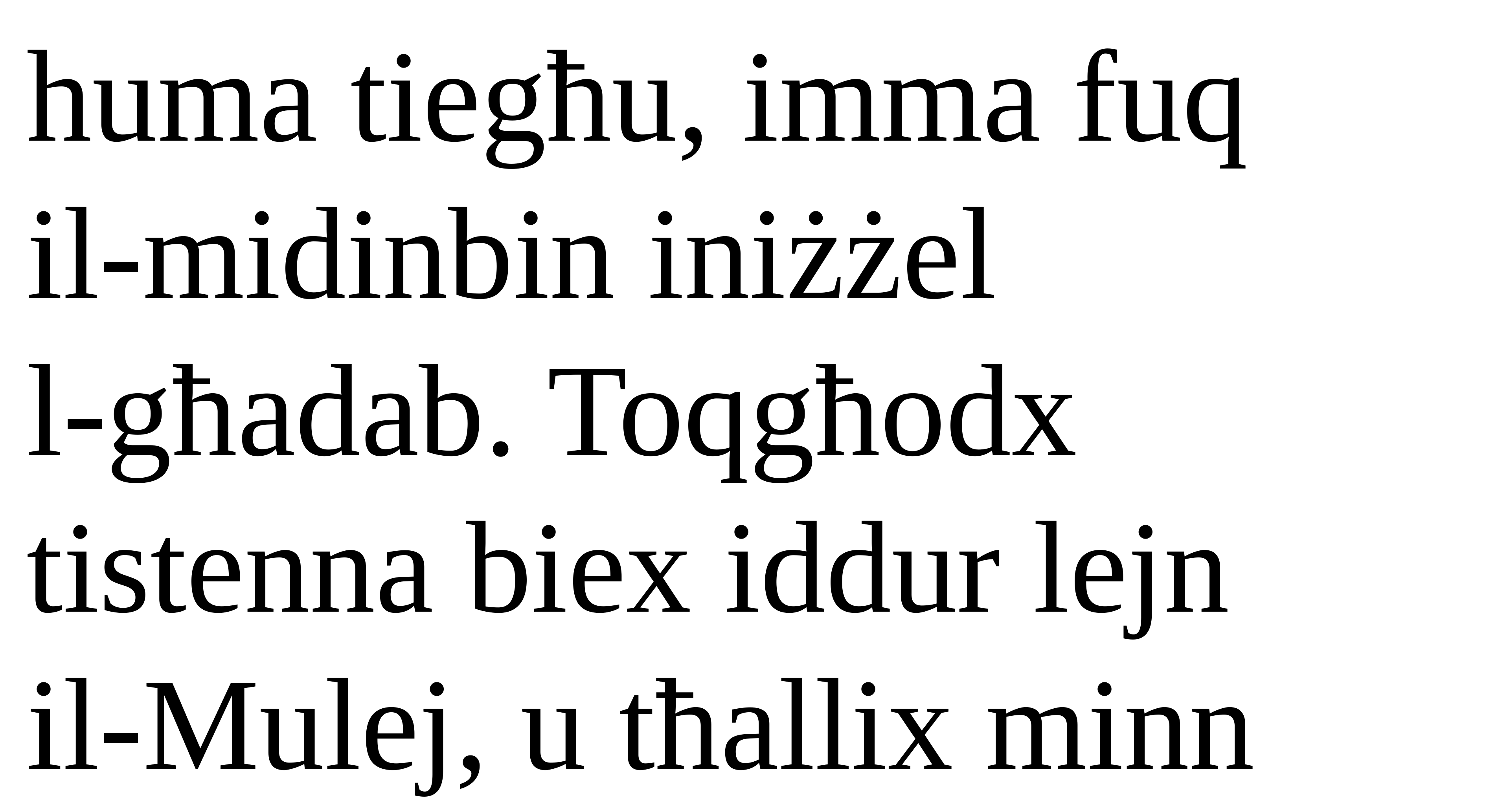

huma tiegħu, imma fuq
il-midinbin iniżżel
l-għadab. Toqgħodx tistenna biex iddur lejn
il-Mulej, u tħallix minn